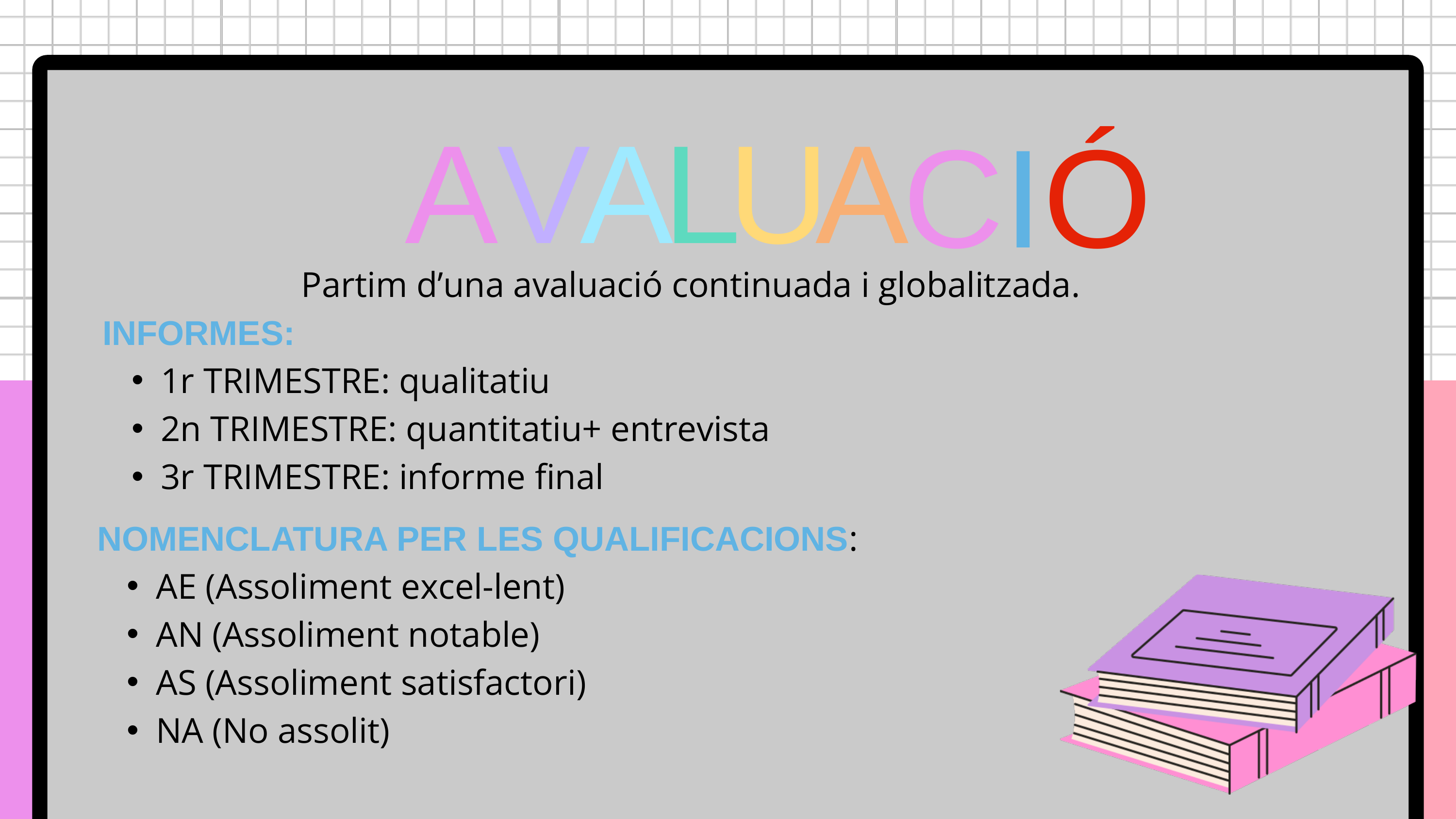

A
A
V
A
L
U
CIÓ

Partim d’una avaluació continuada i globalitzada.
INFORMES:
1r TRIMESTRE: qualitatiu
2n TRIMESTRE: quantitatiu+ entrevista
3r TRIMESTRE: informe final

NOMENCLATURA PER LES QUALIFICACIONS:
AE (Assoliment excel-lent)
AN (Assoliment notable)
AS (Assoliment satisfactori)
NA (No assolit)